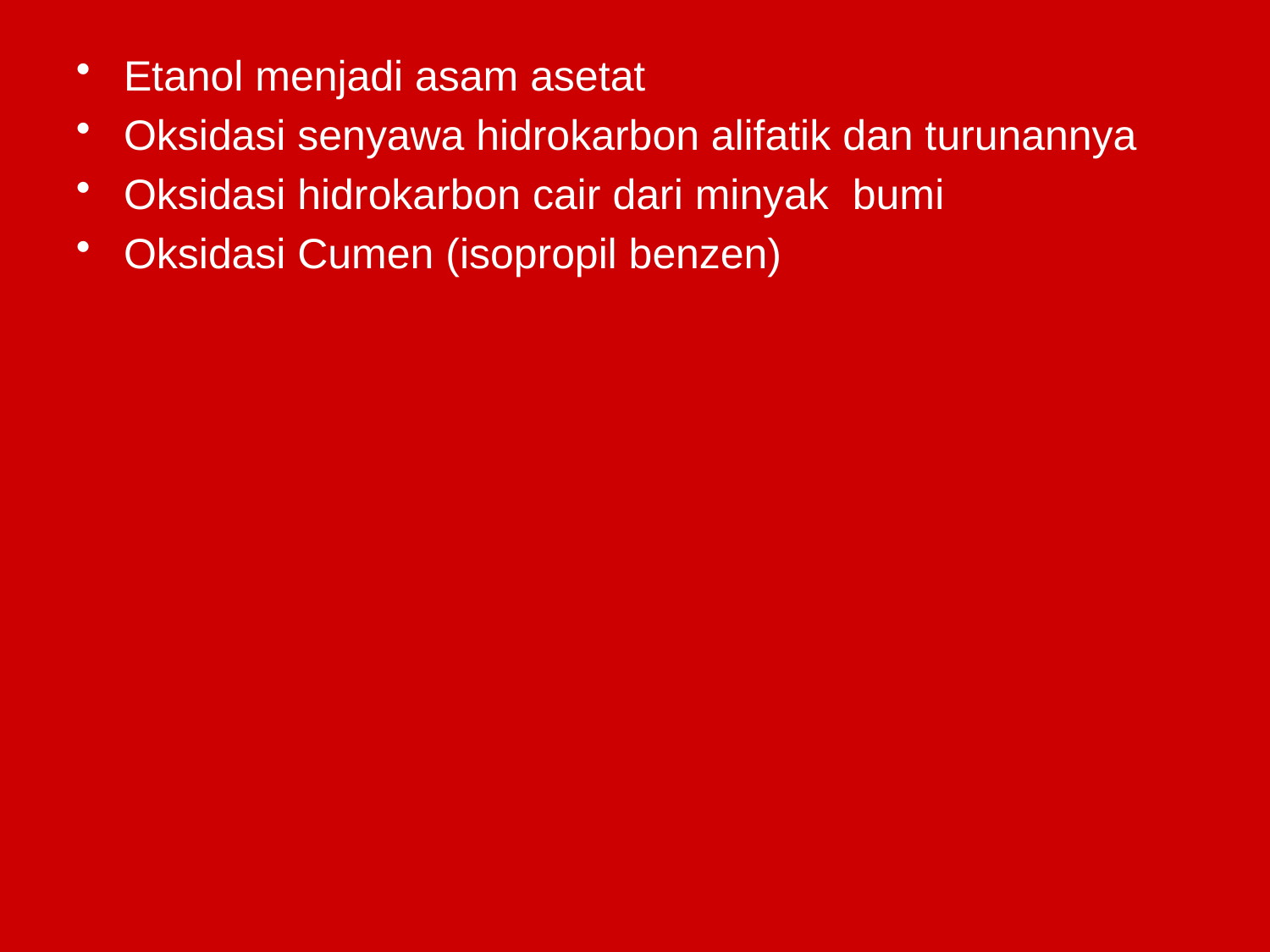

Etanol menjadi asam asetat
Oksidasi senyawa hidrokarbon alifatik dan turunannya
Oksidasi hidrokarbon cair dari minyak  bumi
Oksidasi Cumen (isopropil benzen)